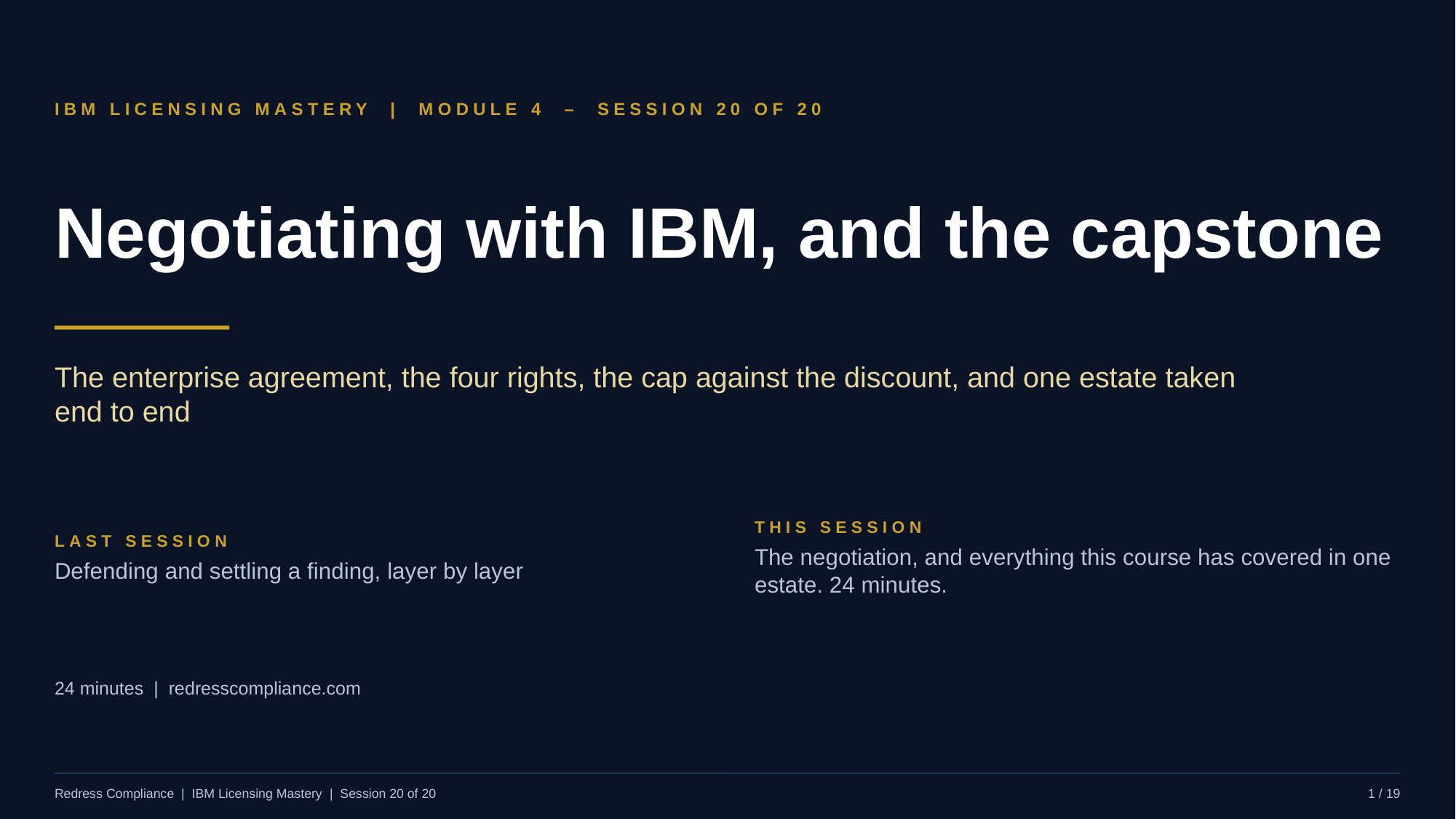

IBM LICENSING MASTERY  |  MODULE 4  –  SESSION 20 OF 20
Negotiating with IBM, and the capstone

The enterprise agreement, the four rights, the cap against the discount, and one estate taken end to end
LAST SESSION
Defending and settling a finding, layer by layer
THIS SESSION
The negotiation, and everything this course has covered in one estate. 24 minutes.
24 minutes  |  redresscompliance.com

Redress Compliance  |  IBM Licensing Mastery  |  Session 20 of 20
1 / 19